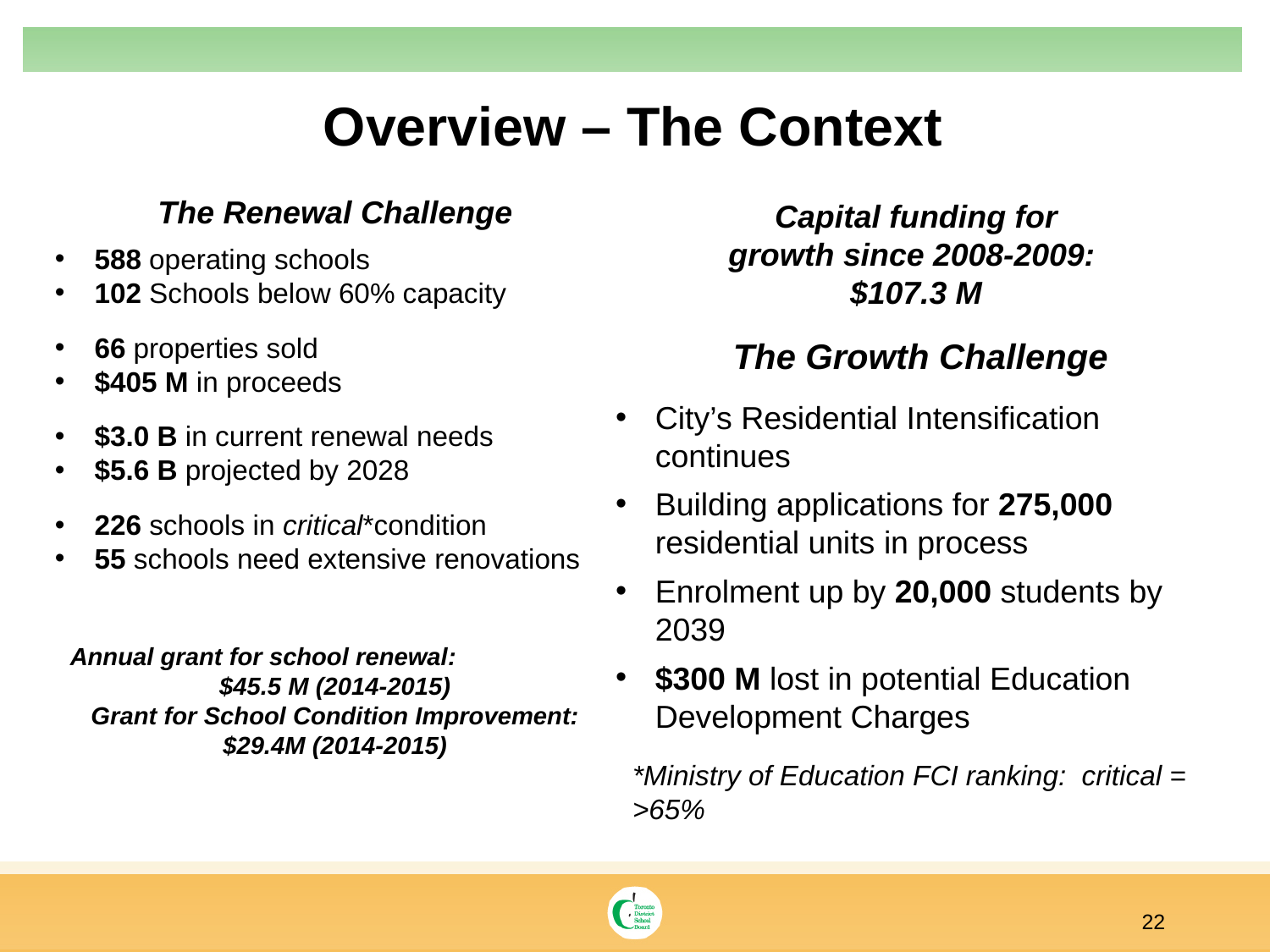

# Overview – The Context
The Renewal Challenge
588 operating schools
102 Schools below 60% capacity
66 properties sold
$405 M in proceeds
$3.0 B in current renewal needs
$5.6 B projected by 2028
226 schools in critical*condition
55 schools need extensive renovations
Capital funding for
growth since 2008-2009:
$107.3 M
The Growth Challenge
City’s Residential Intensification continues
Building applications for 275,000 residential units in process
Enrolment up by 20,000 students by 2039
$300 M lost in potential Education Development Charges
Annual grant for school renewal:
$45.5 M (2014-2015)
Grant for School Condition Improvement:
$29.4M (2014-2015)
*Ministry of Education FCI ranking:  critical = >65%
22